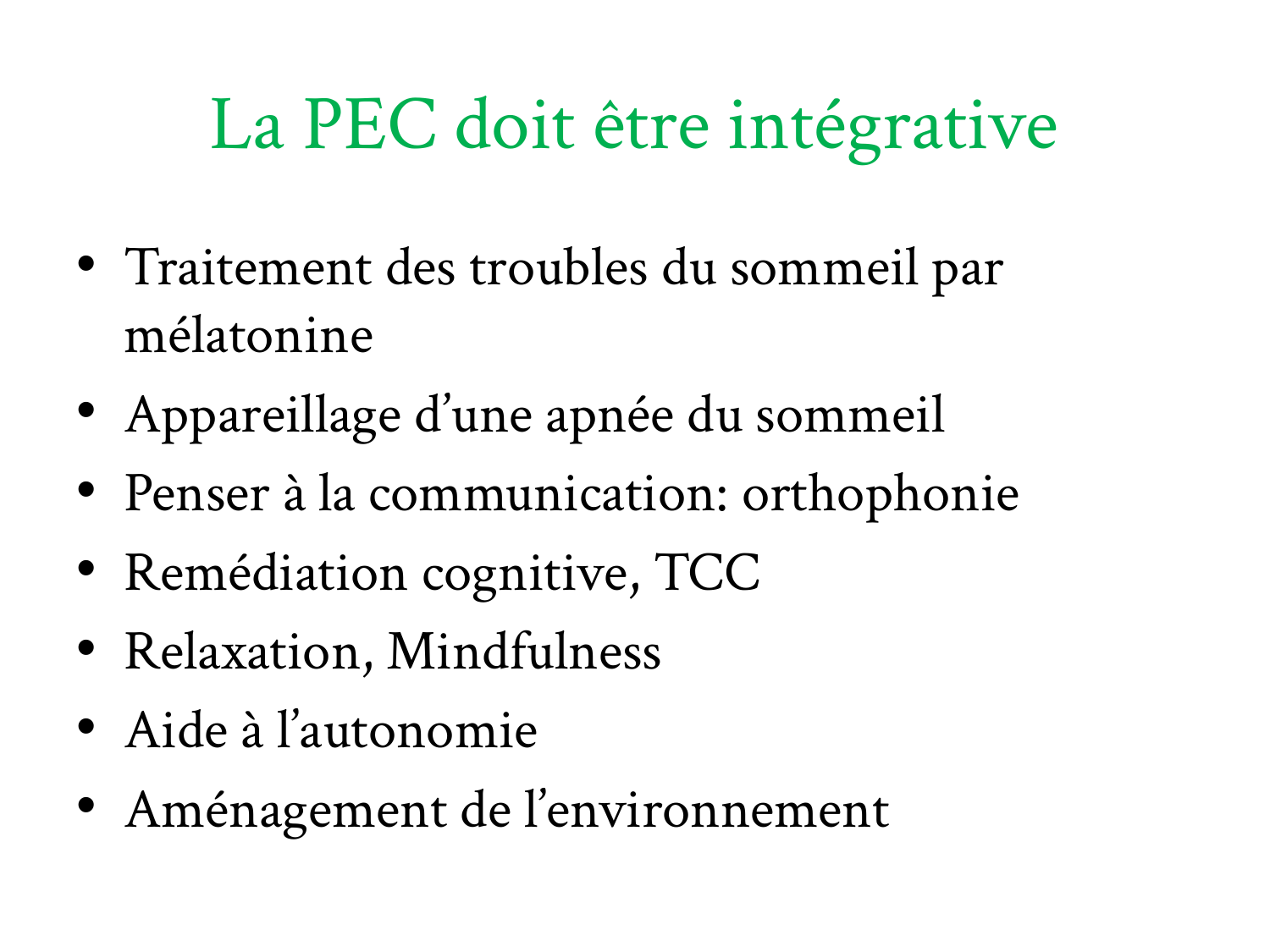

# La PEC doit être intégrative
Traitement des troubles du sommeil par mélatonine
Appareillage d’une apnée du sommeil
Penser à la communication: orthophonie
Remédiation cognitive, TCC
Relaxation, Mindfulness
Aide à l’autonomie
Aménagement de l’environnement